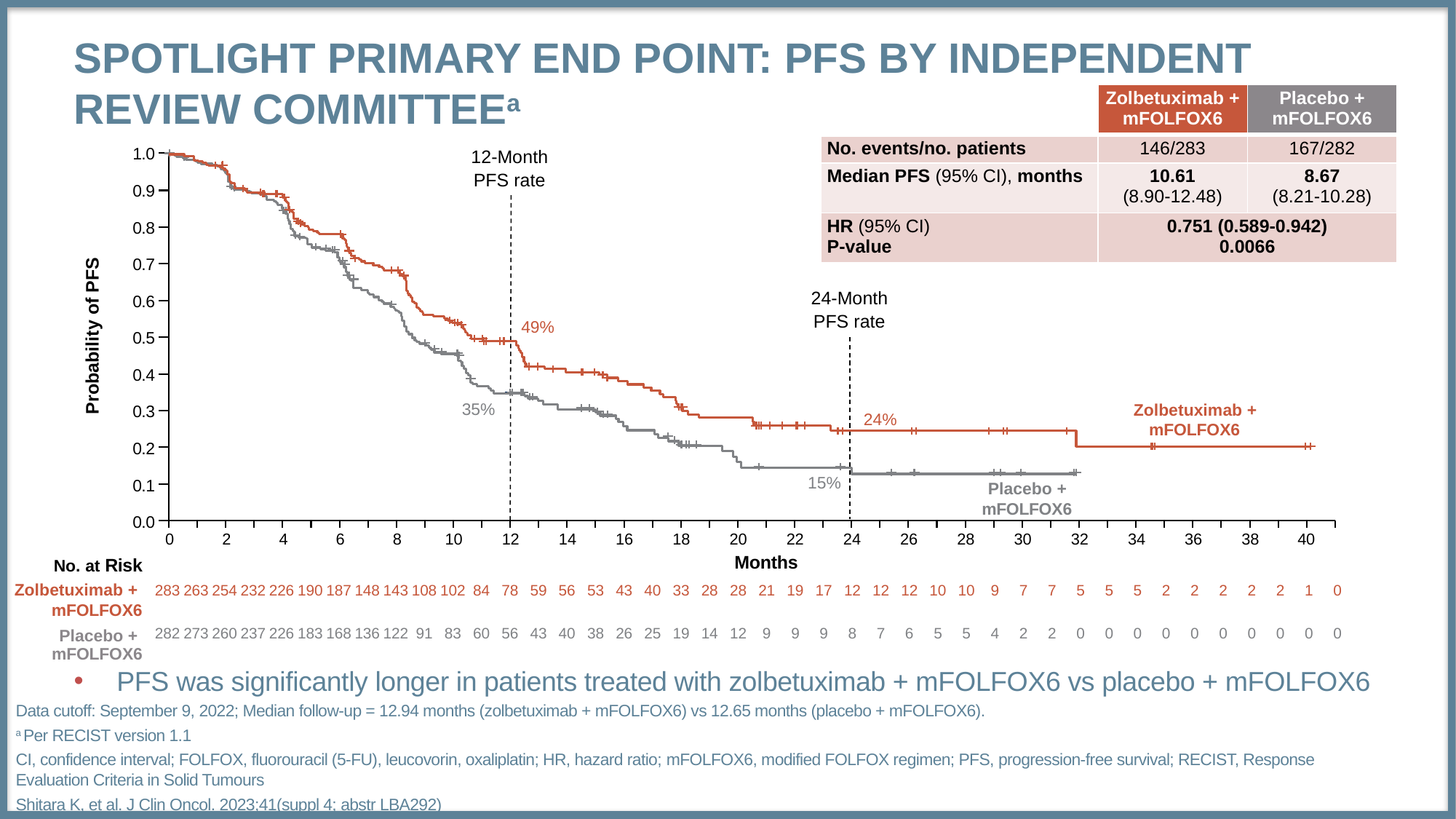

# SPOTLIGHT Primary End Point: PFS by Independent Review Committeea
|  | Zolbetuximab + mFOLFOX6 | Placebo + mFOLFOX6 |
| --- | --- | --- |
| No. events/no. patients | 146/283 | 167/282 |
| Median PFS (95% CI), months | 10.61 (8.90-12.48) | 8.67 (8.21-10.28) |
| HR (95% CI) P-value | 0.751 (0.589-0.942) 0.0066 |  |
1.0
0.9
0.8
0.7
0.6
0.5
0.4
0.3
0.2
0.1
0.0

Probability of PFS
Months
0
2
4
6
8
10
12
14
16
18
20
22
24
26
28
30
32
34
36
38
40
12-Month
PFS rate

35%
15%
Placebo + mFOLFOX6

49%
Zolbetuximab + mFOLFOX6
24%
24-Month
PFS rate
No. at Risk
Zolbetuximab +
mFOLFOX6
| 283 | 263 | 254 | 232 | 226 | 190 | 187 | 148 | 143 | 108 | 102 | 84 | 78 | 59 | 56 | 53 | 43 | 40 | 33 | 28 | 28 | 21 | 19 | 17 | 12 | 12 | 12 | 10 | 10 | 9 | 7 | 7 | 5 | 5 | 5 | 2 | 2 | 2 | 2 | 2 | 1 | 0 |
| --- | --- | --- | --- | --- | --- | --- | --- | --- | --- | --- | --- | --- | --- | --- | --- | --- | --- | --- | --- | --- | --- | --- | --- | --- | --- | --- | --- | --- | --- | --- | --- | --- | --- | --- | --- | --- | --- | --- | --- | --- | --- |
Placebo +
mFOLFOX6
| 282 | 273 | 260 | 237 | 226 | 183 | 168 | 136 | 122 | 91 | 83 | 60 | 56 | 43 | 40 | 38 | 26 | 25 | 19 | 14 | 12 | 9 | 9 | 9 | 8 | 7 | 6 | 5 | 5 | 4 | 2 | 2 | 0 | 0 | 0 | 0 | 0 | 0 | 0 | 0 | 0 | 0 |
| --- | --- | --- | --- | --- | --- | --- | --- | --- | --- | --- | --- | --- | --- | --- | --- | --- | --- | --- | --- | --- | --- | --- | --- | --- | --- | --- | --- | --- | --- | --- | --- | --- | --- | --- | --- | --- | --- | --- | --- | --- | --- |
PFS was significantly longer in patients treated with zolbetuximab + mFOLFOX6 vs placebo + mFOLFOX6
Data cutoff: September 9, 2022; Median follow-up = 12.94 months (zolbetuximab + mFOLFOX6) vs 12.65 months (placebo + mFOLFOX6).
a Per RECIST version 1.1
CI, confidence interval; FOLFOX, fluorouracil (5-FU), leucovorin, oxaliplatin; HR, hazard ratio; mFOLFOX6, modified FOLFOX regimen; PFS, progression-free survival; RECIST, Response Evaluation Criteria in Solid Tumours
Shitara K, et al. J Clin Oncol. 2023;41(suppl 4; abstr LBA292)